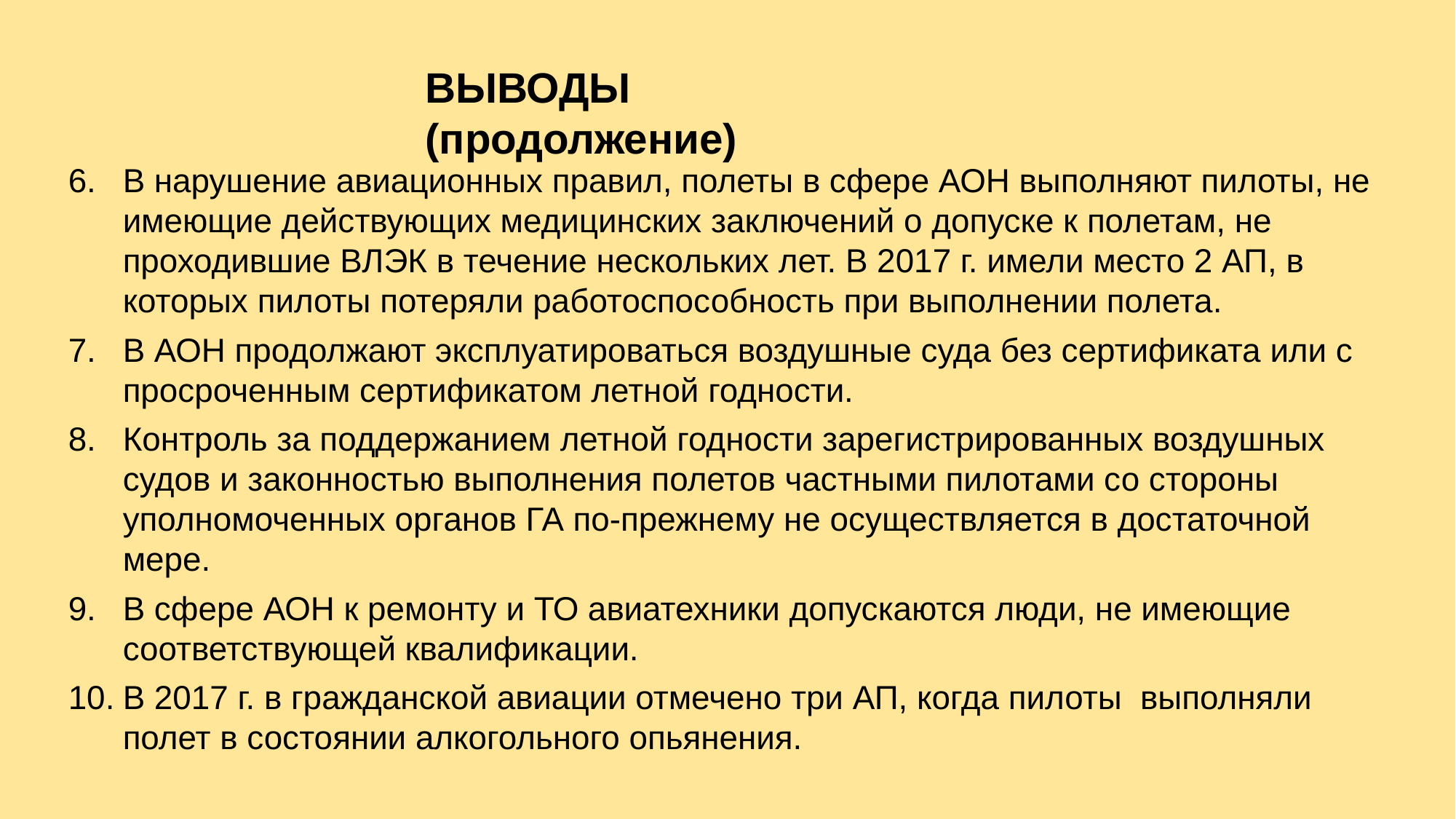

ВЫВОДЫ (продолжение)
В нарушение авиационных правил, полеты в сфере АОН выполняют пилоты, не имеющие действующих медицинских заключений о допуске к полетам, не проходившие ВЛЭК в течение нескольких лет. В 2017 г. имели место 2 АП, в которых пилоты потеряли работоспособность при выполнении полета.
В АОН продолжают эксплуатироваться воздушные суда без сертификата или с просроченным сертификатом летной годности.
Контроль за поддержанием летной годности зарегистрированных воздушных судов и законностью выполнения полетов частными пилотами со стороны уполномоченных органов ГА по-прежнему не осуществляется в достаточной мере.
В сфере АОН к ремонту и ТО авиатехники допускаются люди, не имеющие соответствующей квалификации.
В 2017 г. в гражданской авиации отмечено три АП, когда пилоты  выполняли полет в состоянии алкогольного опьянения.